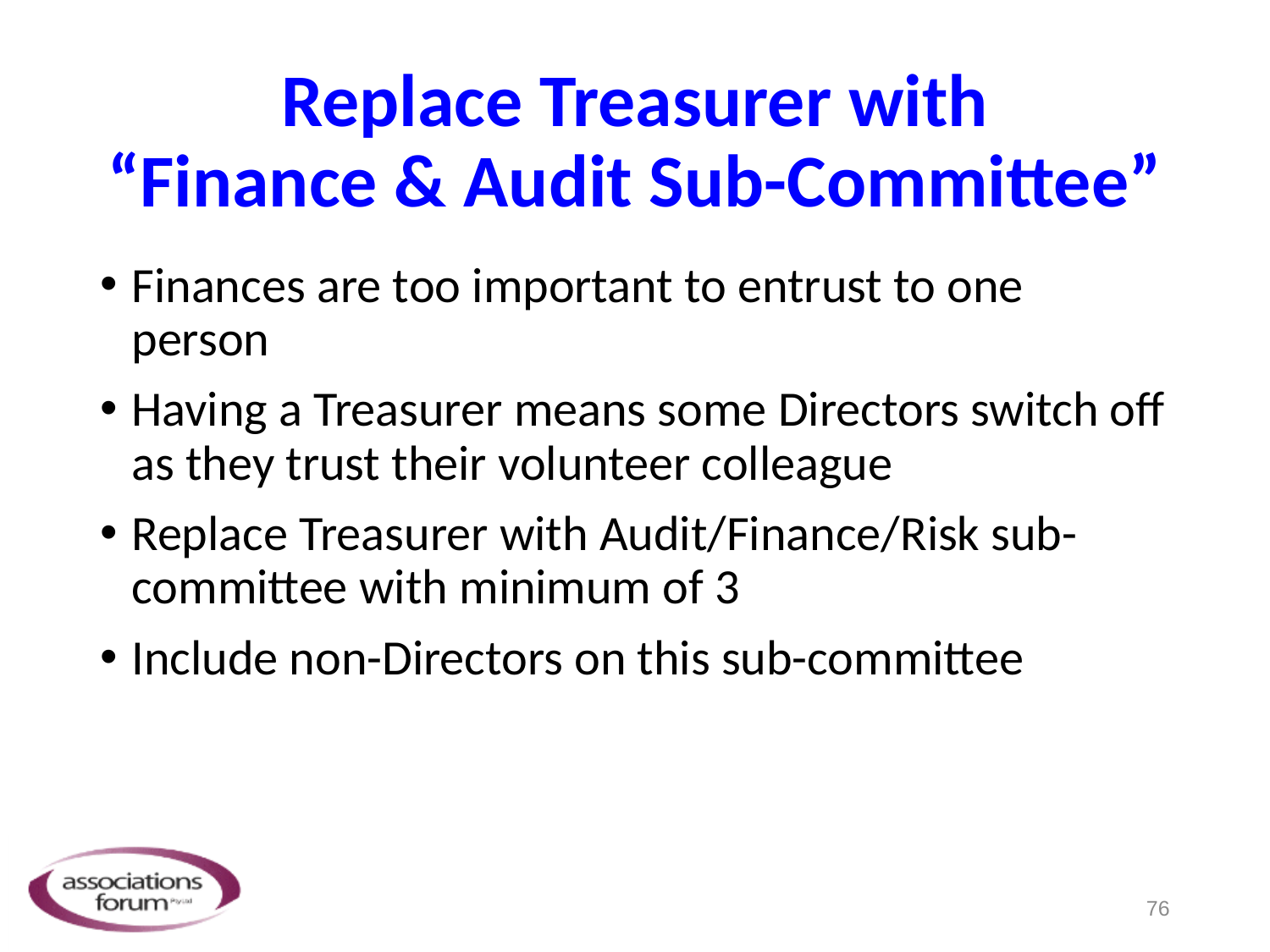

# Replace Treasurer with “Finance & Audit Sub-Committee”
Finances are too important to entrust to one person
Having a Treasurer means some Directors switch off as they trust their volunteer colleague
Replace Treasurer with Audit/Finance/Risk sub-committee with minimum of 3
Include non-Directors on this sub-committee

76